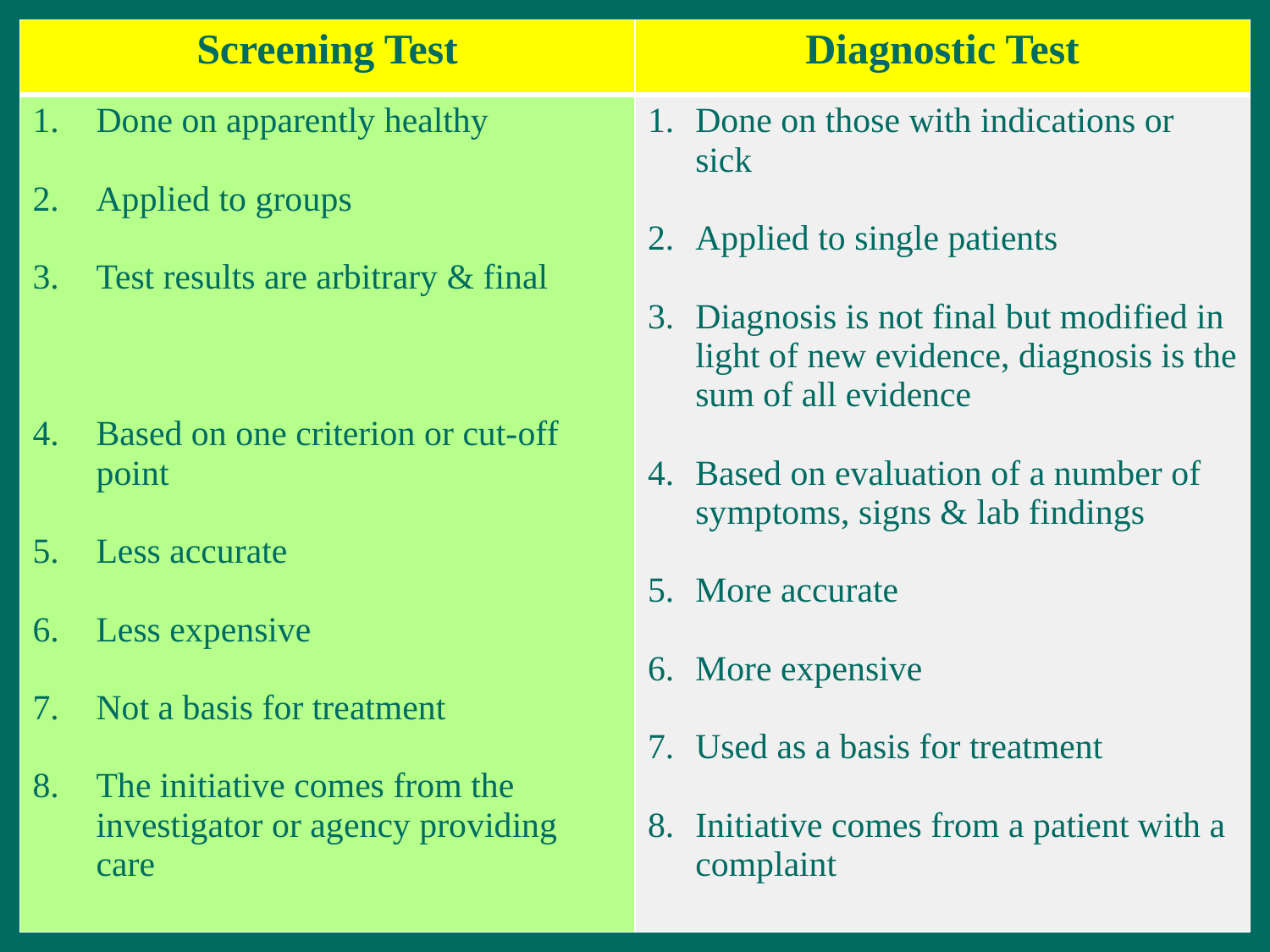

| Screening Test | Diagnostic Test |
| --- | --- |
| Done on apparently healthy Applied to groups Test results are arbitrary & final Based on one criterion or cut-off point Less accurate Less expensive Not a basis for treatment The initiative comes from the investigator or agency providing care | Done on those with indications or sick Applied to single patients Diagnosis is not final but modified in light of new evidence, diagnosis is the sum of all evidence Based on evaluation of a number of symptoms, signs & lab findings More accurate More expensive Used as a basis for treatment Initiative comes from a patient with a complaint |